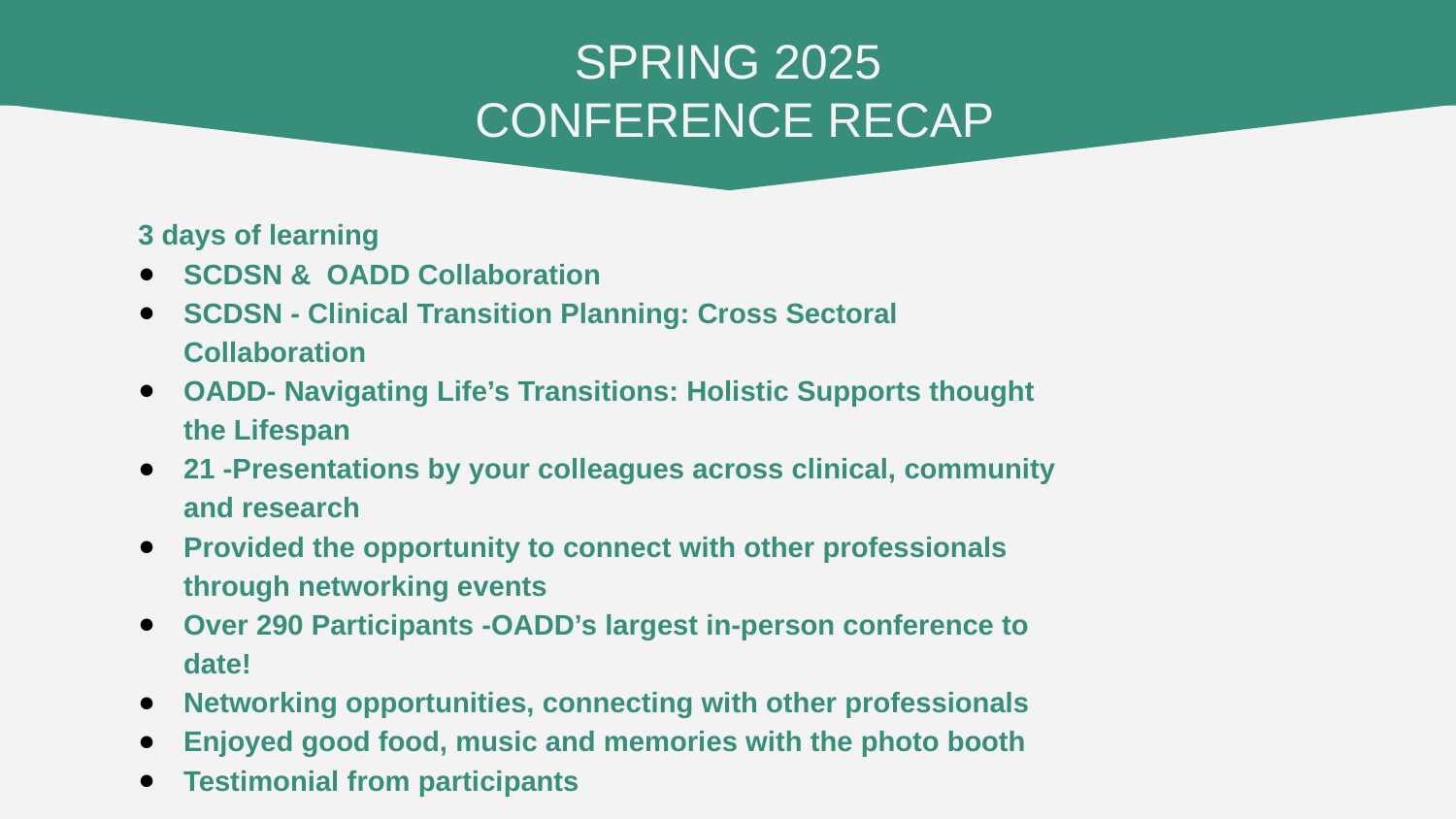

# SPRING 2025 CONFERENCE RECAP
3 days of learning
SCDSN &  OADD Collaboration
SCDSN - Clinical Transition Planning: Cross Sectoral Collaboration
OADD- Navigating Life’s Transitions: Holistic Supports thought the Lifespan
21 -Presentations by your colleagues across clinical, community and research
Provided the opportunity to connect with other professionals  through networking events
Over 290 Participants -OADD’s largest in-person conference to date!
Networking opportunities, connecting with other professionals
Enjoyed good food, music and memories with the photo booth
Testimonial from participants